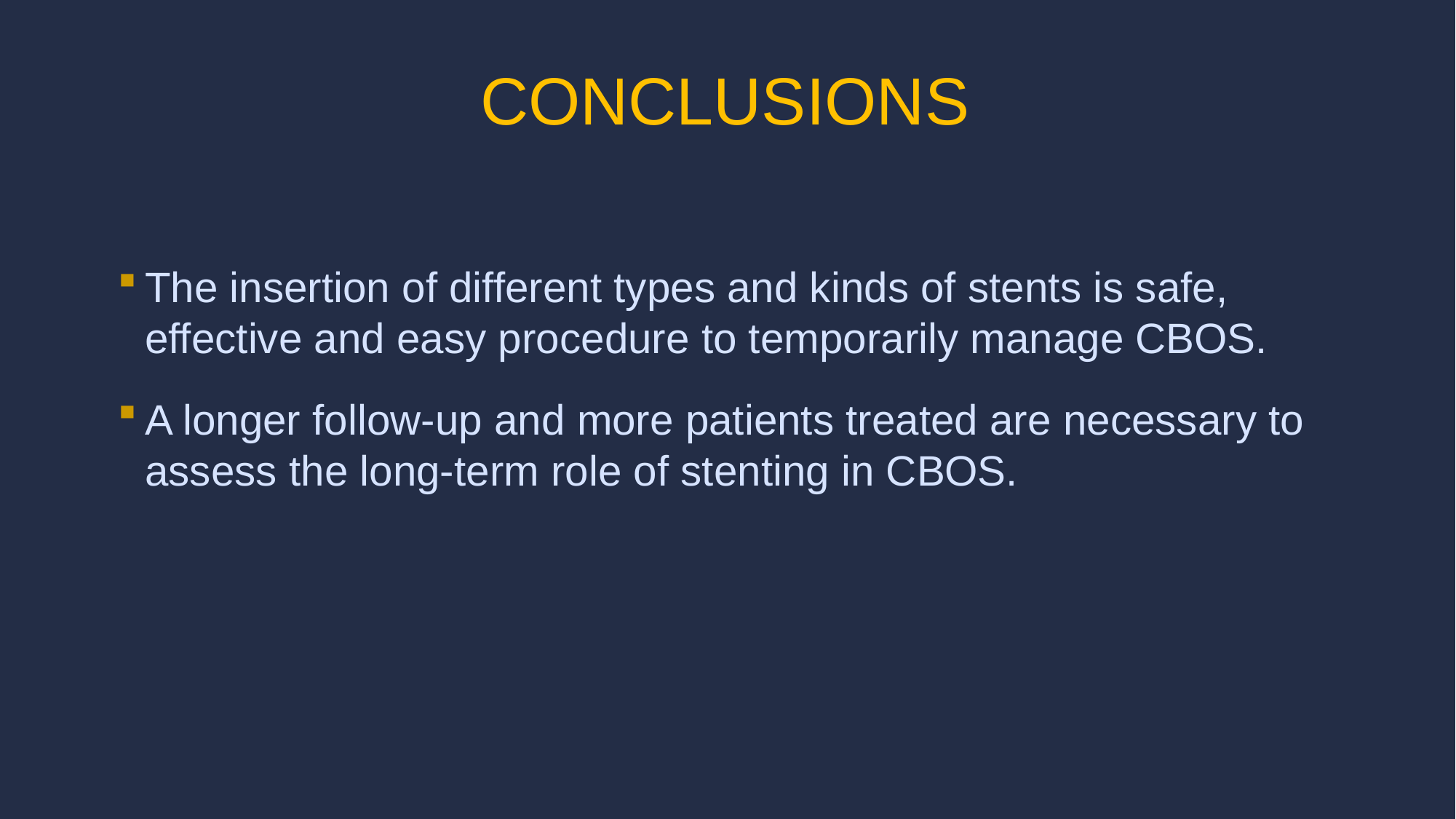

# CONCLUSIONS
The insertion of different types and kinds of stents is safe, effective and easy procedure to temporarily manage CBOS.
A longer follow-up and more patients treated are necessary to assess the long-term role of stenting in CBOS.